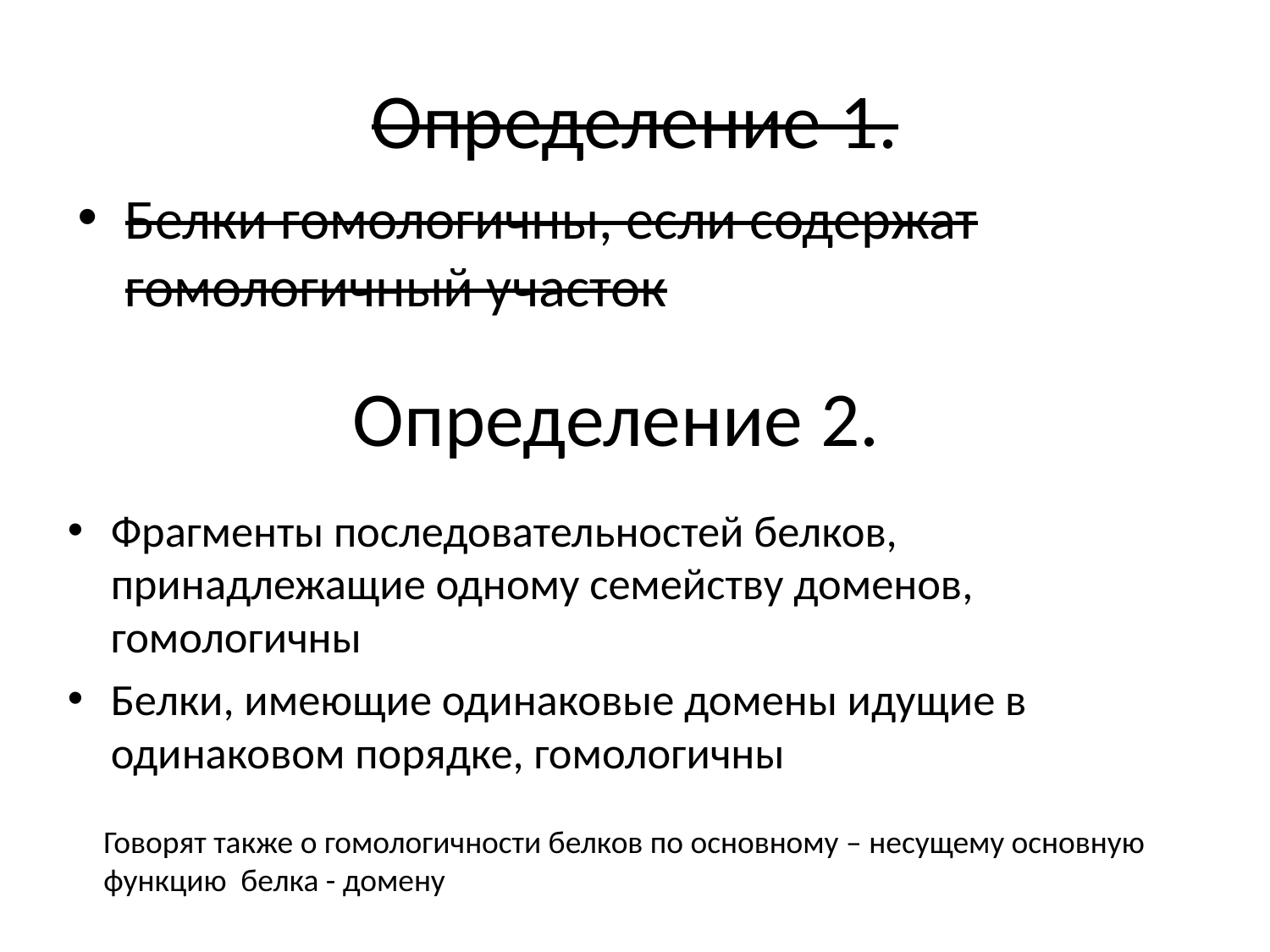

# Определение 1.
Белки гомологичны, если содержат гомологичный участок
Определение 2.
Фрагменты последовательностей белков, принадлежащие одному семейству доменов, гомологичны
Белки, имеющие одинаковые домены идущие в одинаковом порядке, гомологичны

Говорят также о гомологичности белков по основному – несущему основную
функцию  белка - домену